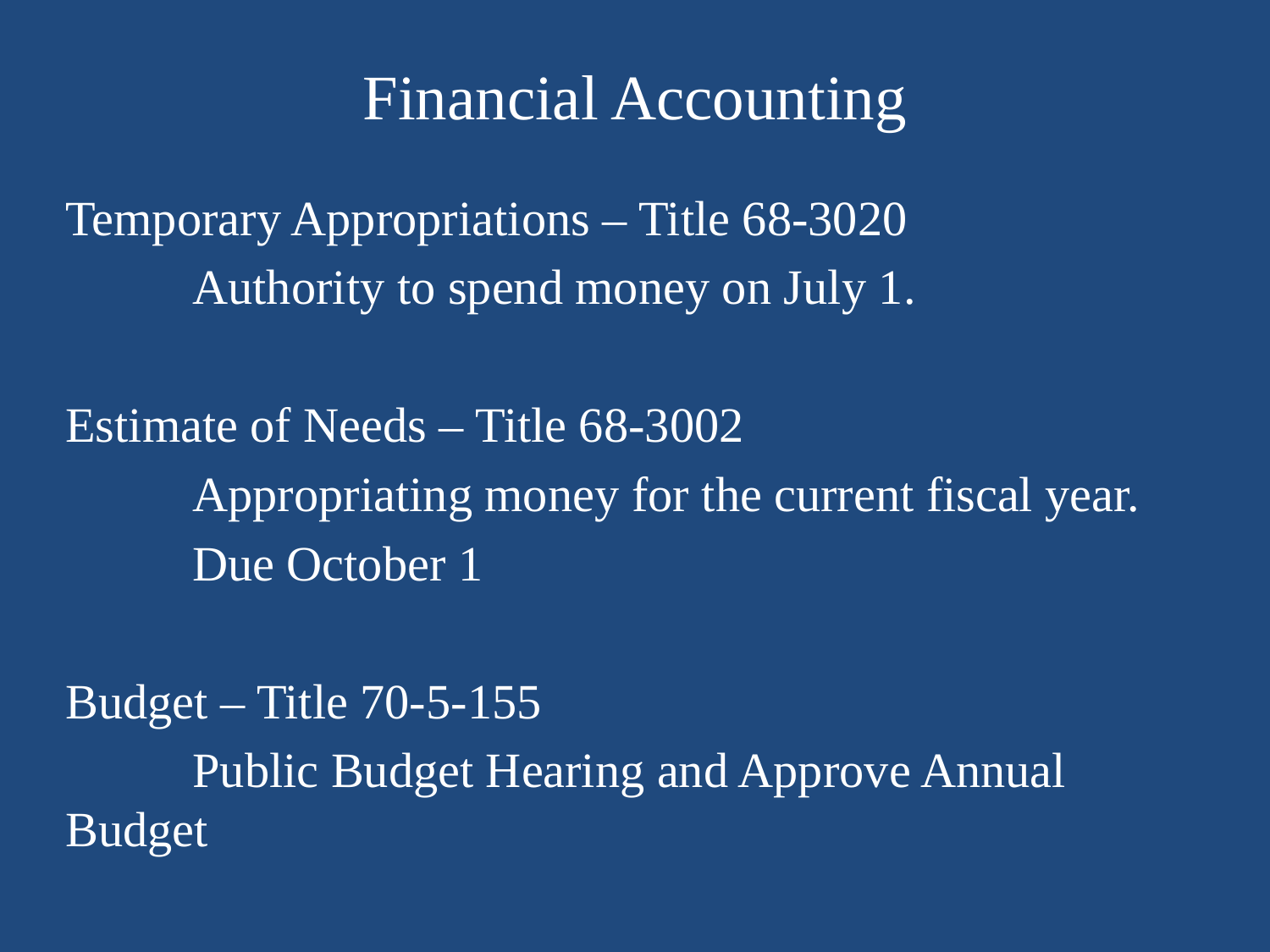

# Financial Accounting
Temporary Appropriations – Title 68-3020
	Authority to spend money on July 1.

Estimate of Needs – Title 68-3002
	Appropriating money for the current fiscal year.
	Due October 1

Budget – Title 70-5-155
	Public Budget Hearing and Approve Annual 	Budget